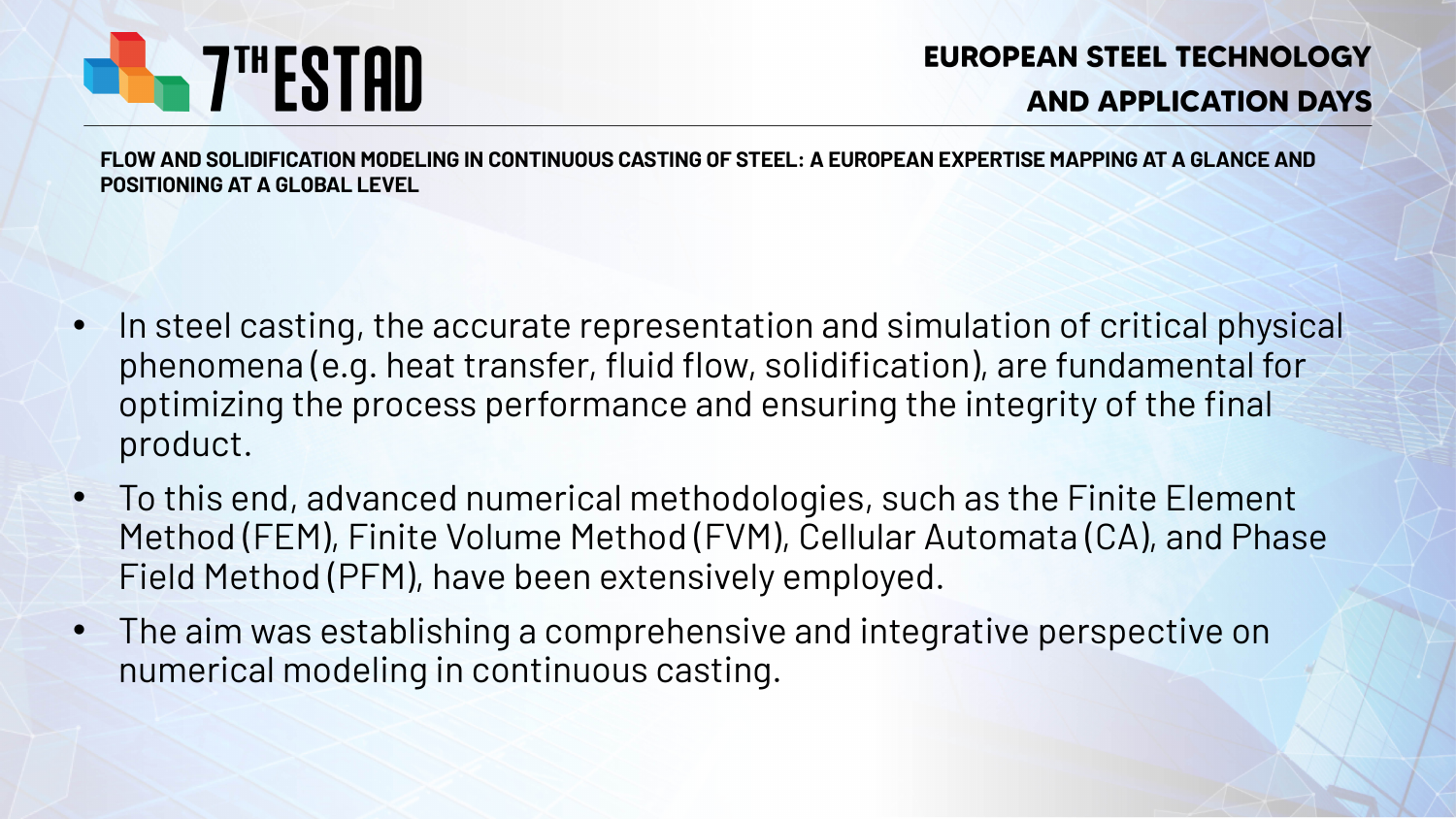

FLOW AND SOLIDIFICATION MODELING IN CONTINUOUS CASTING OF STEEL: A EUROPEAN EXPERTISE MAPPING AT A GLANCE AND POSITIONING AT A GLOBAL LEVEL
In steel casting, the accurate representation and simulation of critical physical phenomena (e.g. heat transfer, fluid flow, solidification), are fundamental for optimizing the process performance and ensuring the integrity of the final product.
To this end, advanced numerical methodologies, such as the Finite Element Method (FEM), Finite Volume Method (FVM), Cellular Automata (CA), and Phase Field Method (PFM), have been extensively employed.
The aim was establishing a comprehensive and integrative perspective on numerical modeling in continuous casting.